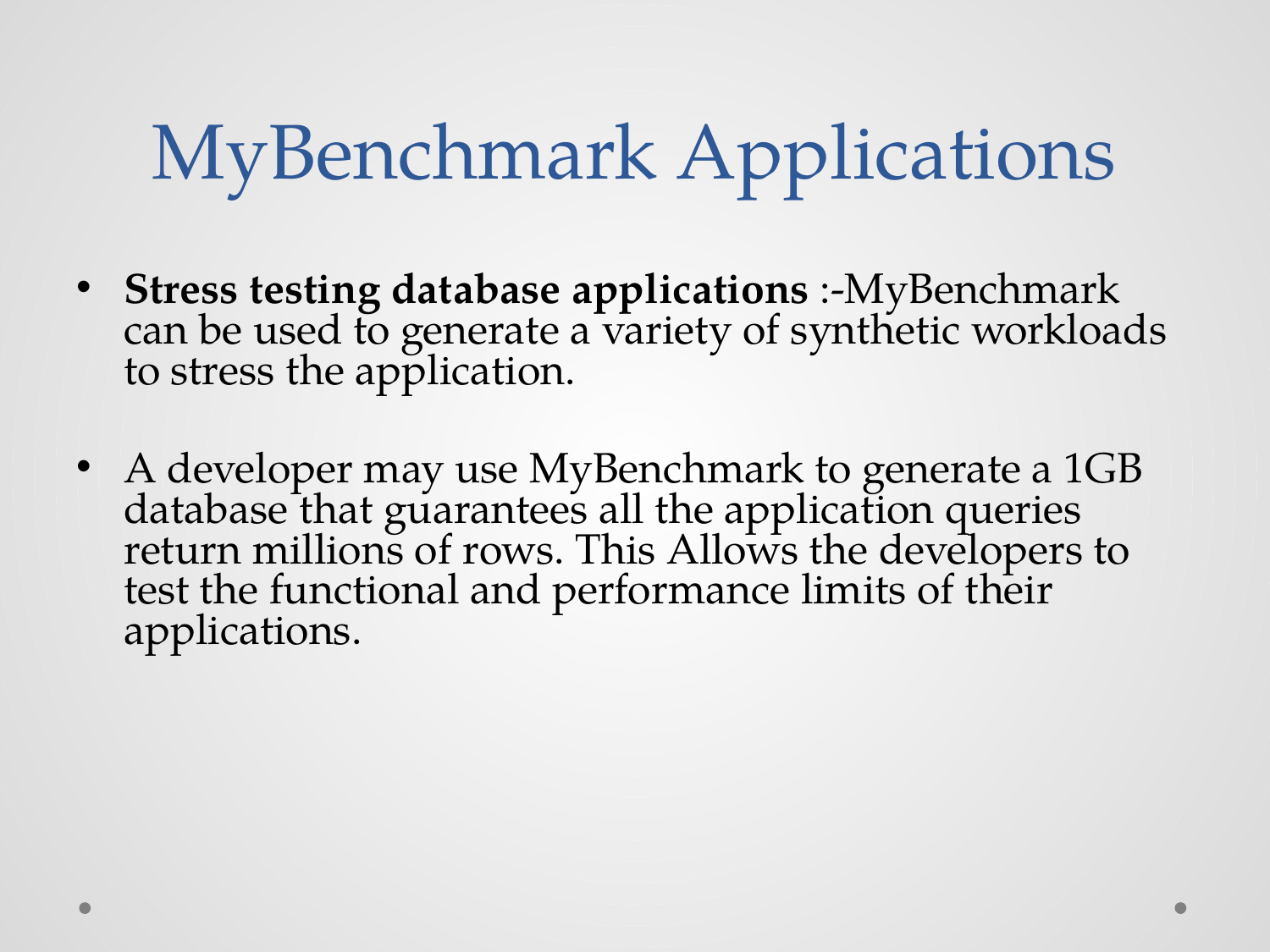

# MyBenchmark Applications
Stress testing database applications :-MyBenchmark can be used to generate a variety of synthetic workloads to stress the application.

A developer may use MyBenchmark to generate a 1GB database that guarantees all the application queries return millions of rows. This Allows the developers to test the functional and performance limits of their applications.